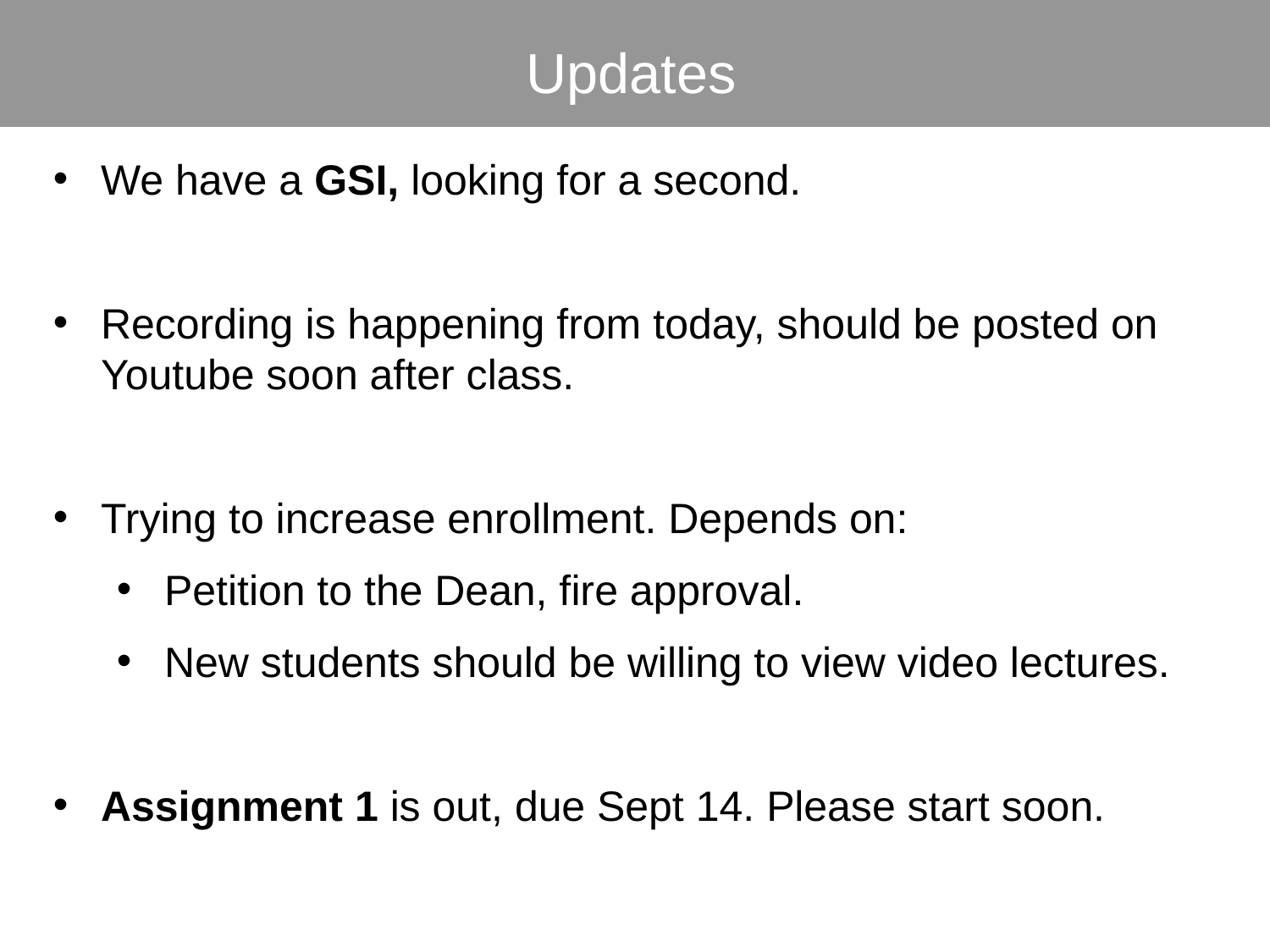

Updates
We have a GSI, looking for a second.

Recording is happening from today, should be posted on Youtube soon after class.

Trying to increase enrollment. Depends on:
Petition to the Dean, fire approval.
New students should be willing to view video lectures.

Assignment 1 is out, due Sept 14. Please start soon.